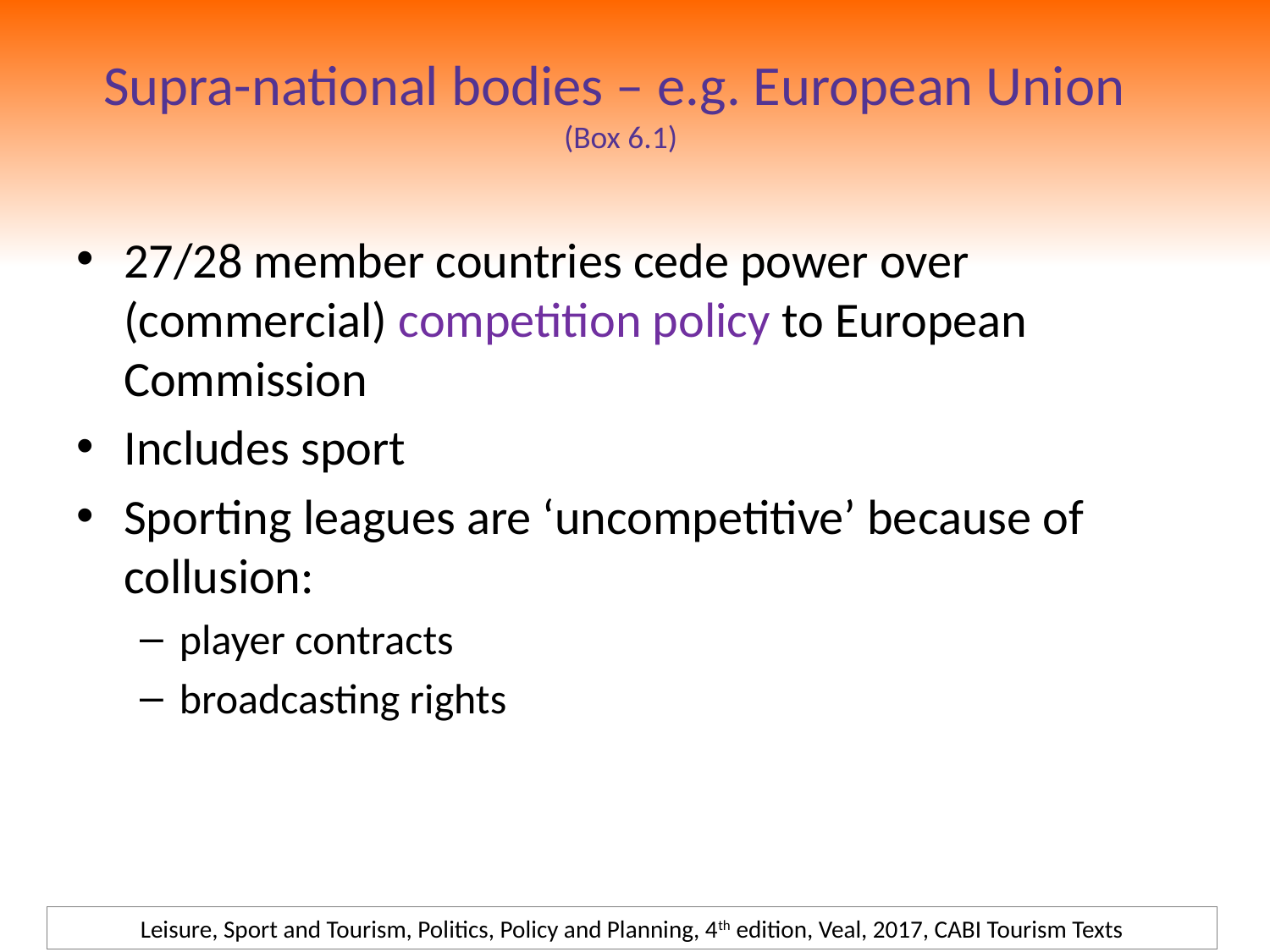

# Supra-national bodies – e.g. European Union (Box 6.1)
27/28 member countries cede power over  (commercial) competition policy to European Commission
Includes sport
Sporting leagues are ‘uncompetitive’ because of collusion:
player contracts
broadcasting rights
Leisure, Sport and Tourism, Politics, Policy and Planning, 4th edition, Veal, 2017, CABI Tourism Texts